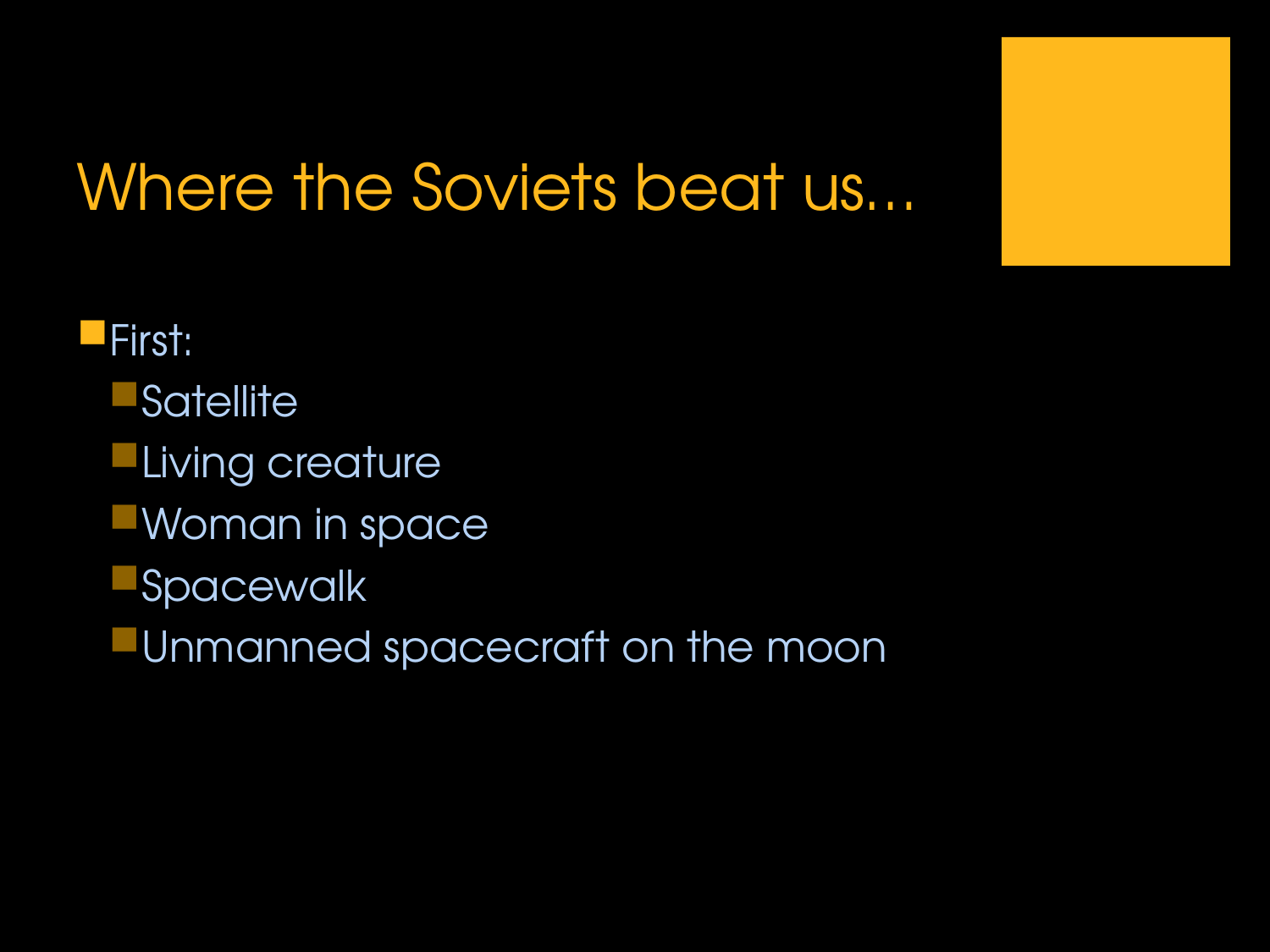

# Where the Soviets beat us…
First:
Satellite
Living creature
Woman in space
Spacewalk
Unmanned spacecraft on the moon